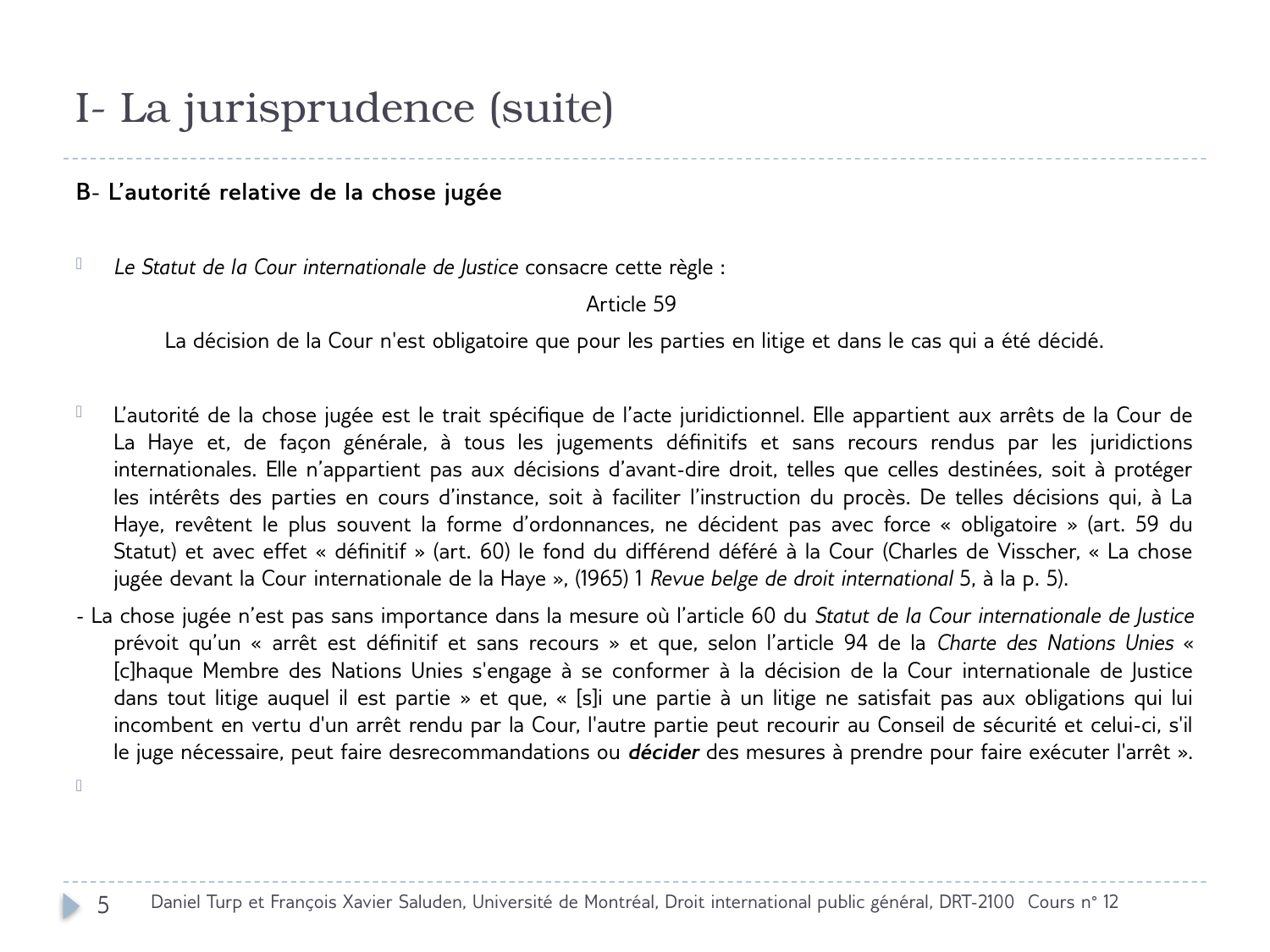

# I- La jurisprudence (suite)
B- L’autorité relative de la chose jugée

Le Statut de la Cour internationale de Justice consacre cette règle :
Article 59
La décision de la Cour n'est obligatoire que pour les parties en litige et dans le cas qui a été décidé.

L’autorité de la chose jugée est le trait spécifique de l’acte juridictionnel. Elle appartient aux arrêts de la Cour de La Haye et, de façon générale, à tous les jugements définitifs et sans recours rendus par les juridictions internationales. Elle n’appartient pas aux décisions d’avant-dire droit, telles que celles destinées, soit à protéger les intérêts des parties en cours d’instance, soit à faciliter l’instruction du procès. De telles décisions qui, à La Haye, revêtent le plus souvent la forme d’ordonnances, ne décident pas avec force « obligatoire » (art. 59 du Statut) et avec effet « définitif » (art. 60) le fond du différend déféré à la Cour (Charles de Visscher, « La chose jugée devant la Cour internationale de la Haye », (1965) 1 Revue belge de droit international 5, à la p. 5).
- La chose jugée n’est pas sans importance dans la mesure où l’article 60 du Statut de la Cour internationale de Justice prévoit qu’un « arrêt est définitif et sans recours » et que, selon l’article 94 de la Charte des Nations Unies « [c]haque Membre des Nations Unies s'engage à se conformer à la décision de la Cour internationale de Justice dans tout litige auquel il est partie » et que, « [s]i une partie à un litige ne satisfait pas aux obligations qui lui incombent en vertu d'un arrêt rendu par la Cour, l'autre partie peut recourir au Conseil de sécurité et celui-ci, s'il le juge nécessaire, peut faire desrecommandations ou décider des mesures à prendre pour faire exécuter l'arrêt ».

Daniel Turp et François Xavier Saluden, Université de Montréal, Droit international public général, DRT-2100  Cours n° 12
5